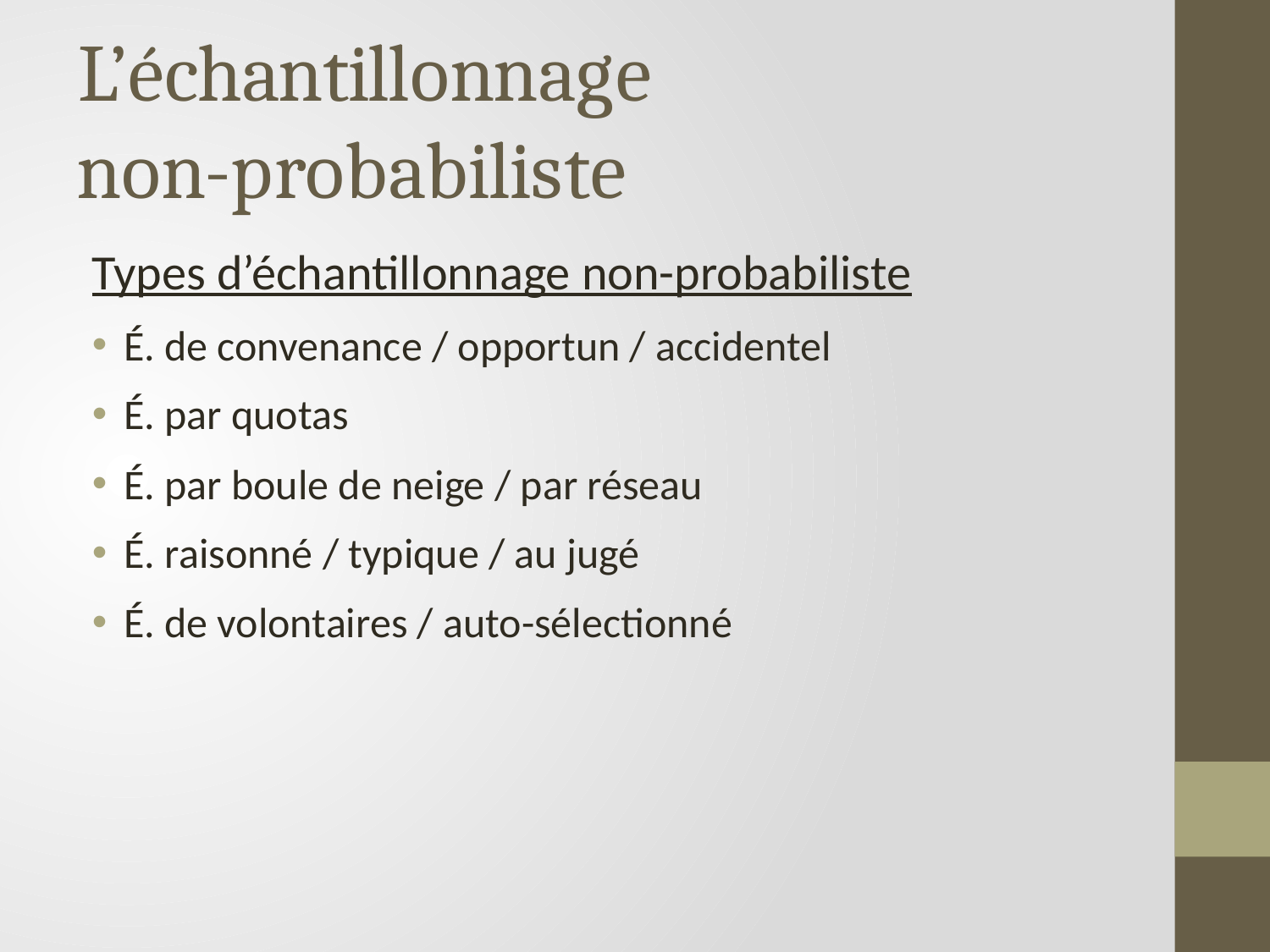

# L’échantillonnage non-probabiliste
Types d’échantillonnage non-probabiliste
É. de convenance / opportun / accidentel
É. par quotas
É. par boule de neige / par réseau
É. raisonné / typique / au jugé
É. de volontaires / auto-sélectionné